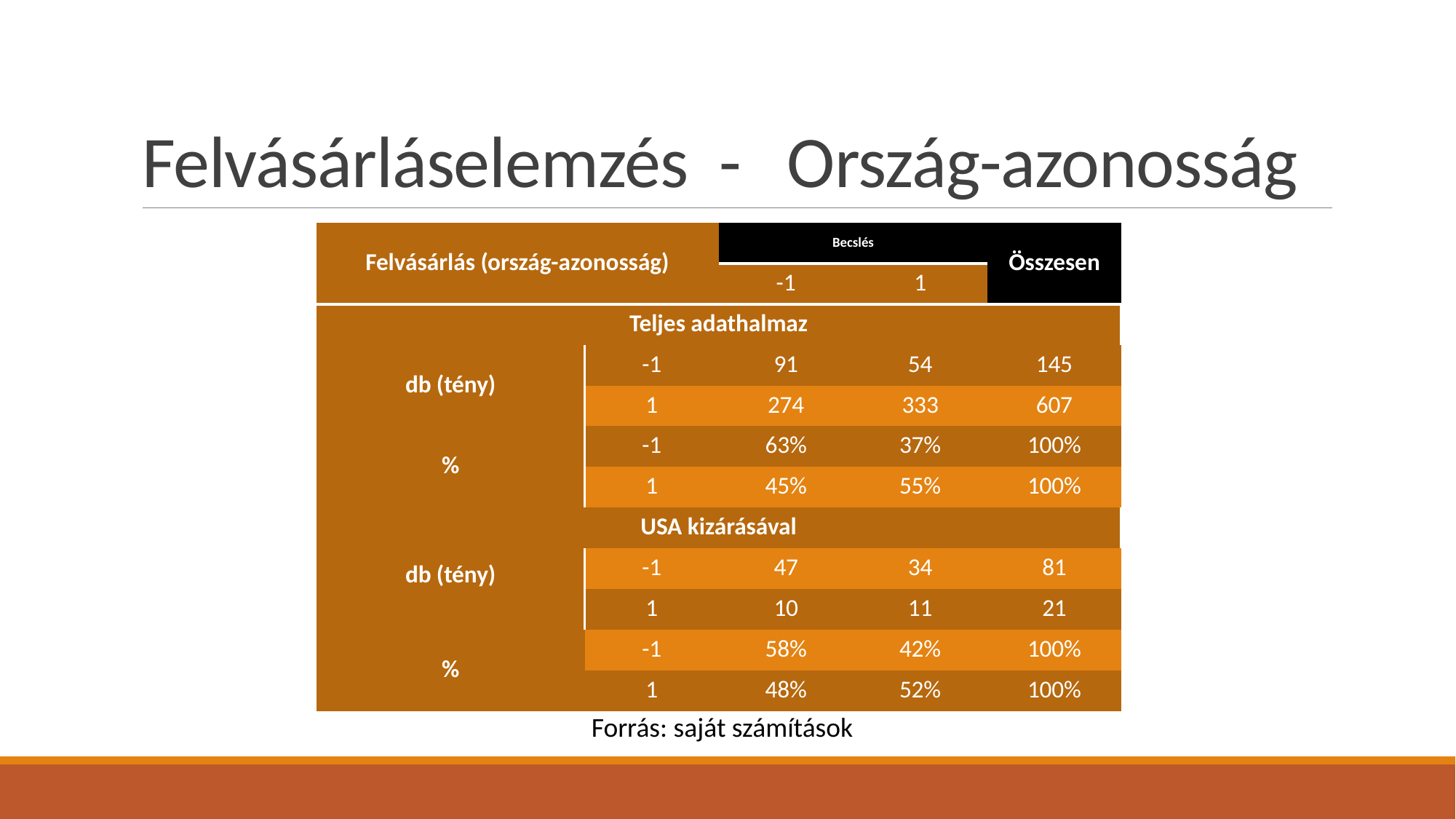

# Felvásárláselemzés  -   Ország-azonosság
| Felvásárlás (ország-azonosság) |  | Becslés |  | Összesen |
| --- | --- | --- | --- | --- |
|  |  | -1 | 1 |  |
| Teljes adathalmaz |  |  |  |  |
| db (tény) | -1 | 91 | 54 | 145 |
|  | 1 | 274 | 333 | 607 |
| % | -1 | 63% | 37% | 100% |
|  | 1 | 45% | 55% | 100% |
| USA kizárásával |  |  |  |  |
| db (tény) | -1 | 47 | 34 | 81 |
|  | 1 | 10 | 11 | 21 |
| % | -1 | 58% | 42% | 100% |
|  | 1 | 48% | 52% | 100% |
Forrás: saját számítások